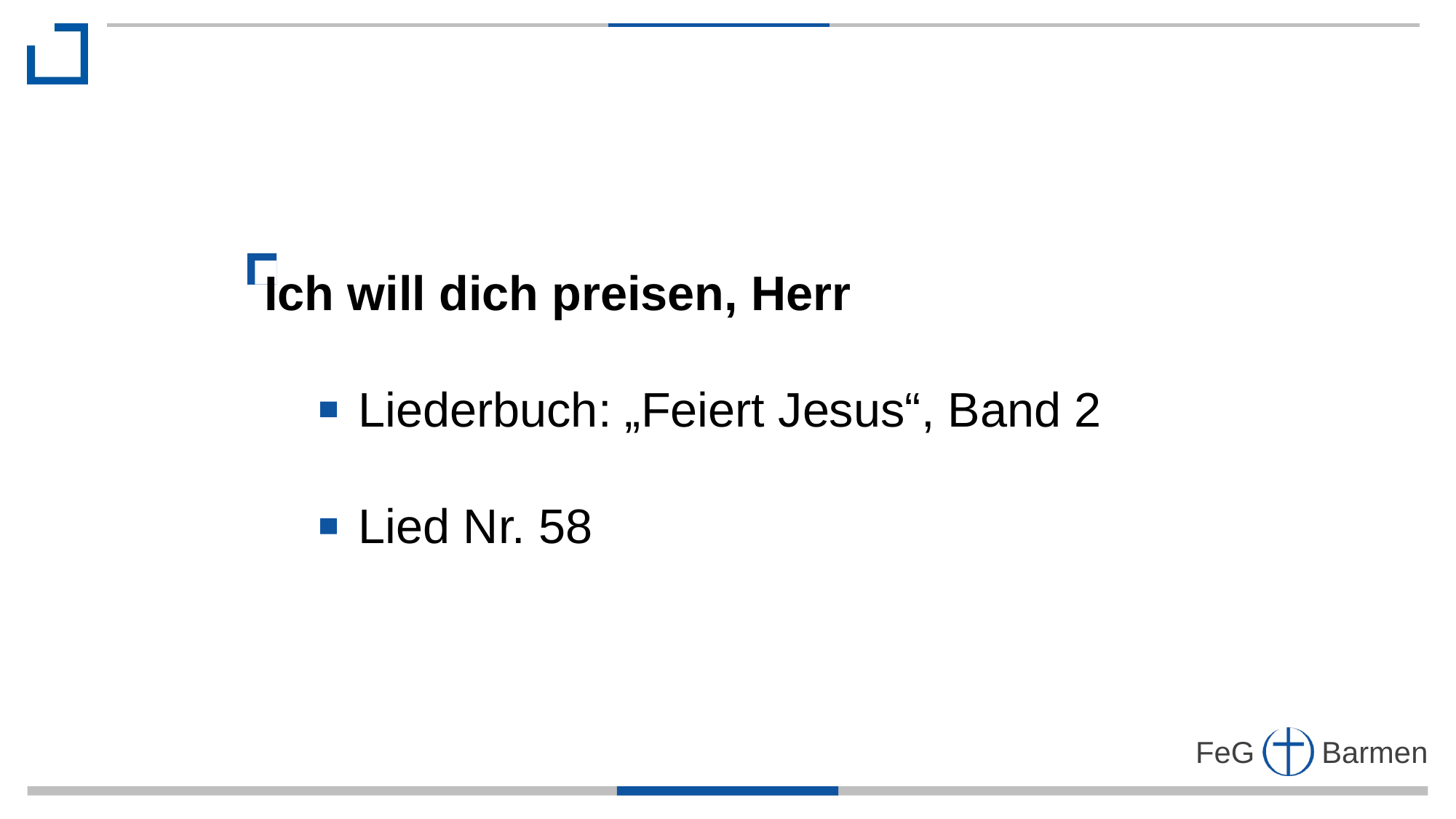

Ich will dich preisen, Herr

       Liederbuch: „Feiert Jesus“, Band 2

       Lied Nr. 58